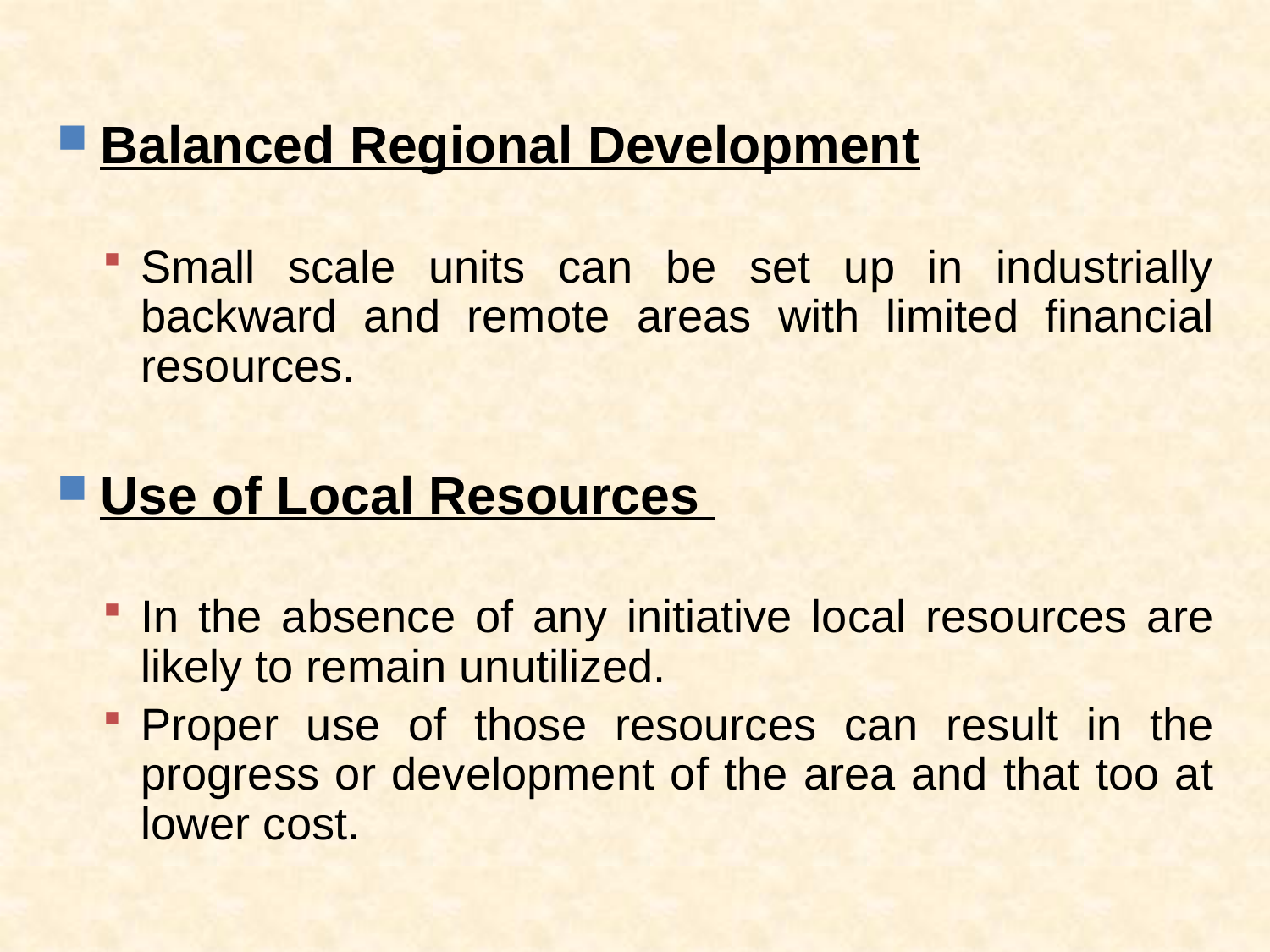

Balanced Regional Development

Small scale units can be set up in industrially backward and remote areas with limited financial resources.

Use of Local Resources

In the absence of any initiative local resources are likely to remain unutilized.
Proper use of those resources can result in the progress or development of the area and that too at lower cost.